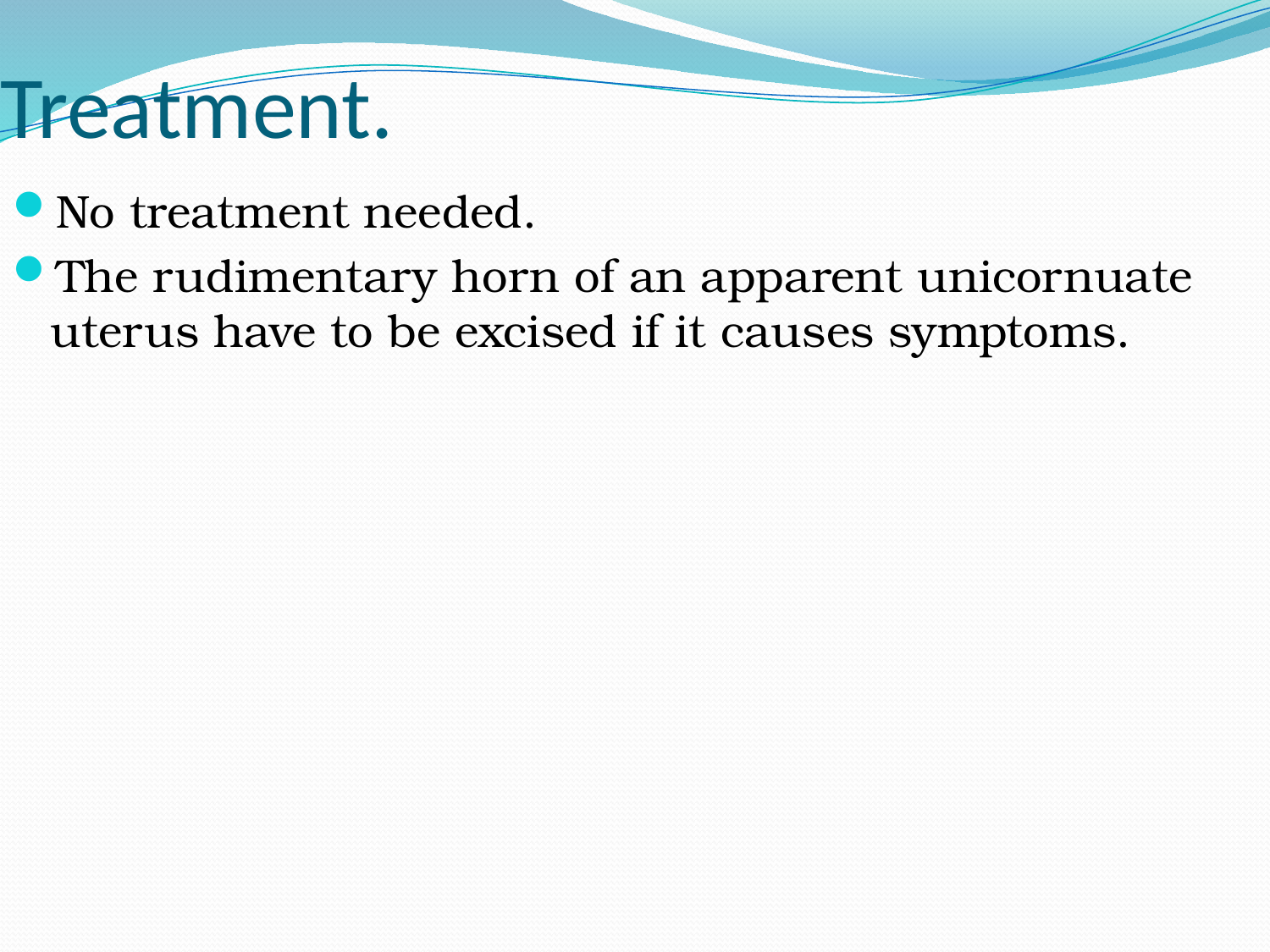

# Treatment.
No treatment needed.
The rudimentary horn of an apparent unicornuate uterus have to be excised if it causes symptoms.